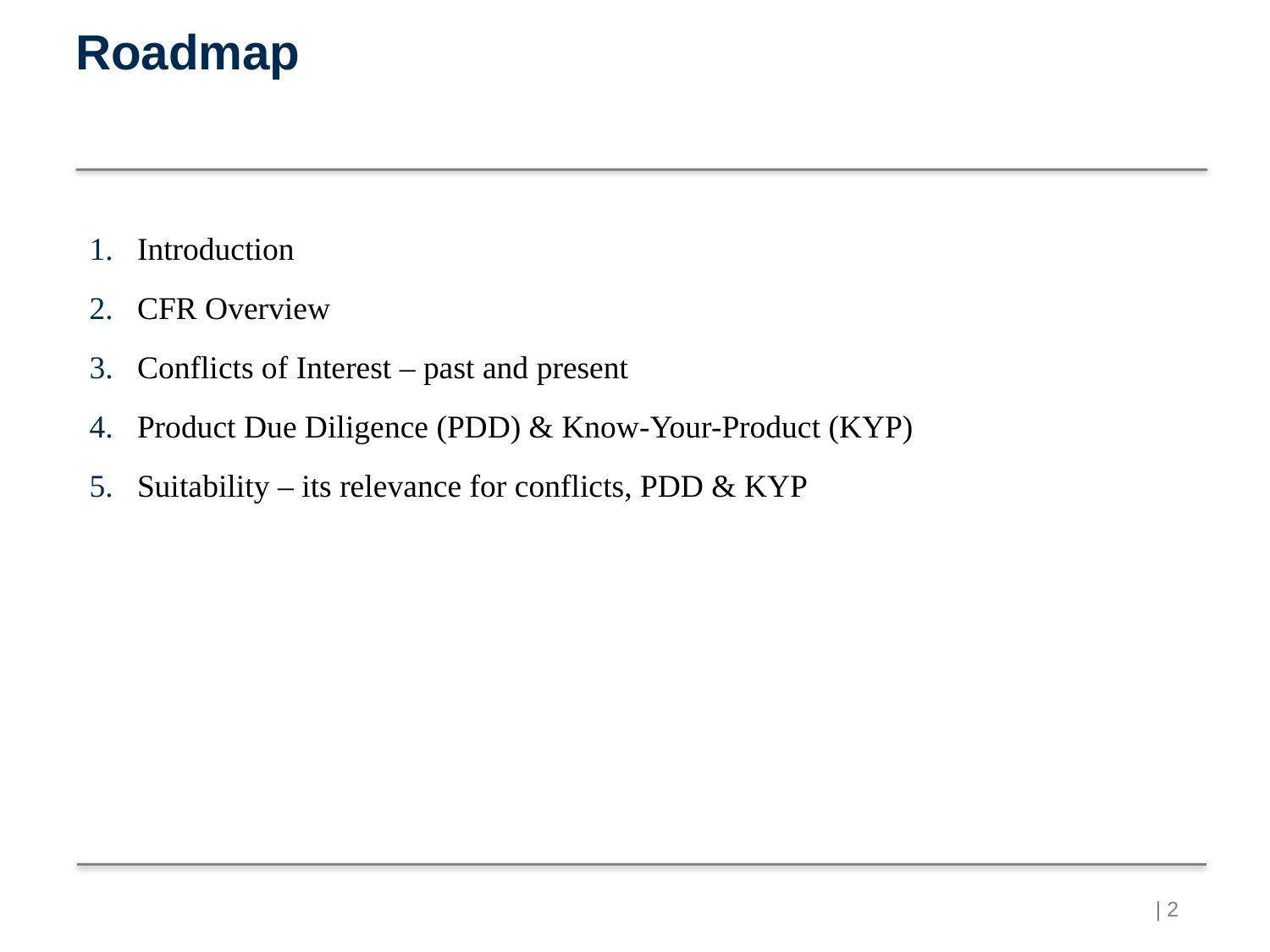

# Roadmap
Introduction
CFR Overview
Conflicts of Interest – past and present
Product Due Diligence (PDD) & Know-Your-Product (KYP)
Suitability – its relevance for conflicts, PDD & KYP

| 2